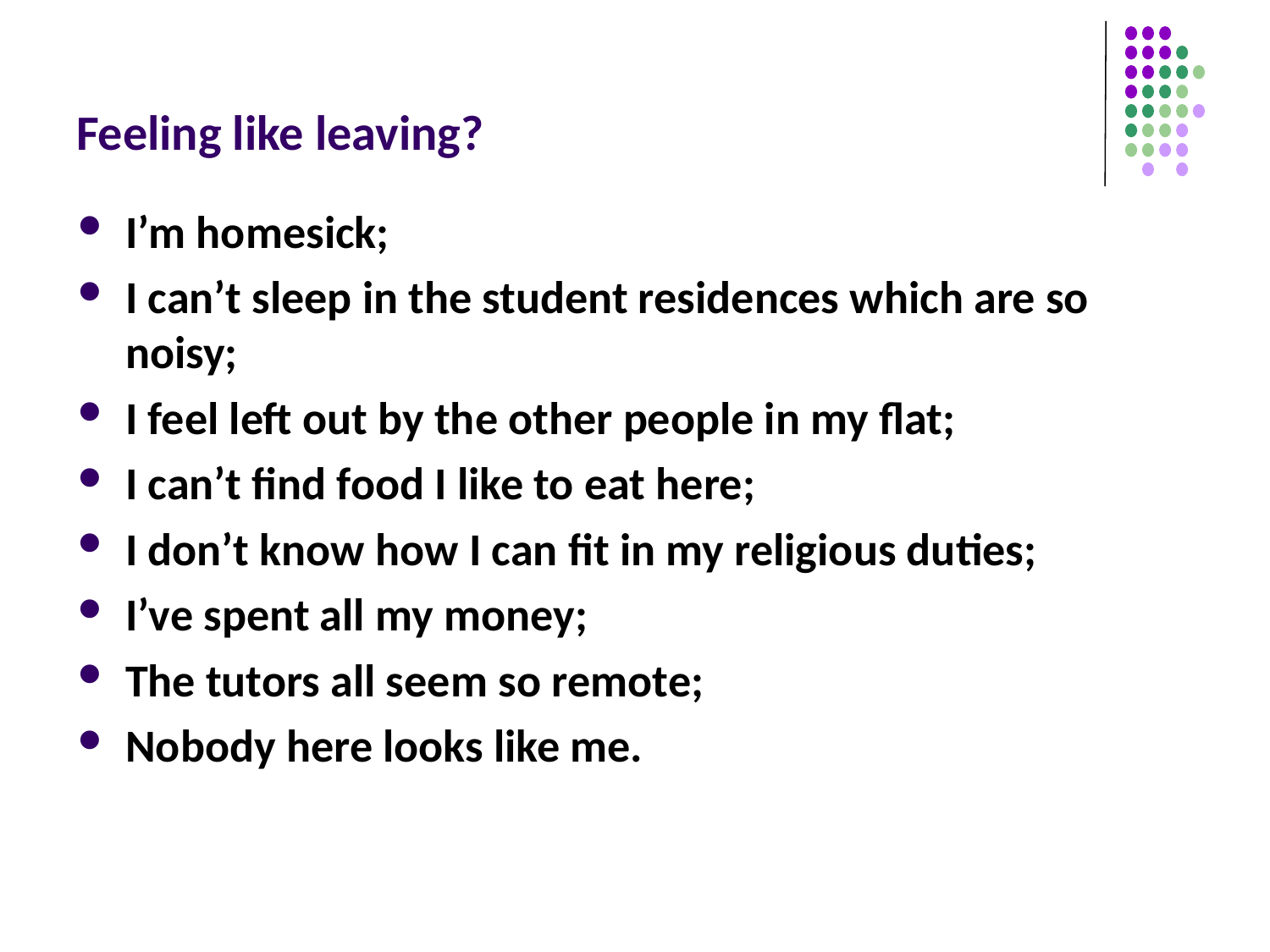

# Feeling like leaving?
I’m homesick;
I can’t sleep in the student residences which are so noisy;
I feel left out by the other people in my flat;
I can’t find food I like to eat here;
I don’t know how I can fit in my religious duties;
I’ve spent all my money;
The tutors all seem so remote;
Nobody here looks like me.